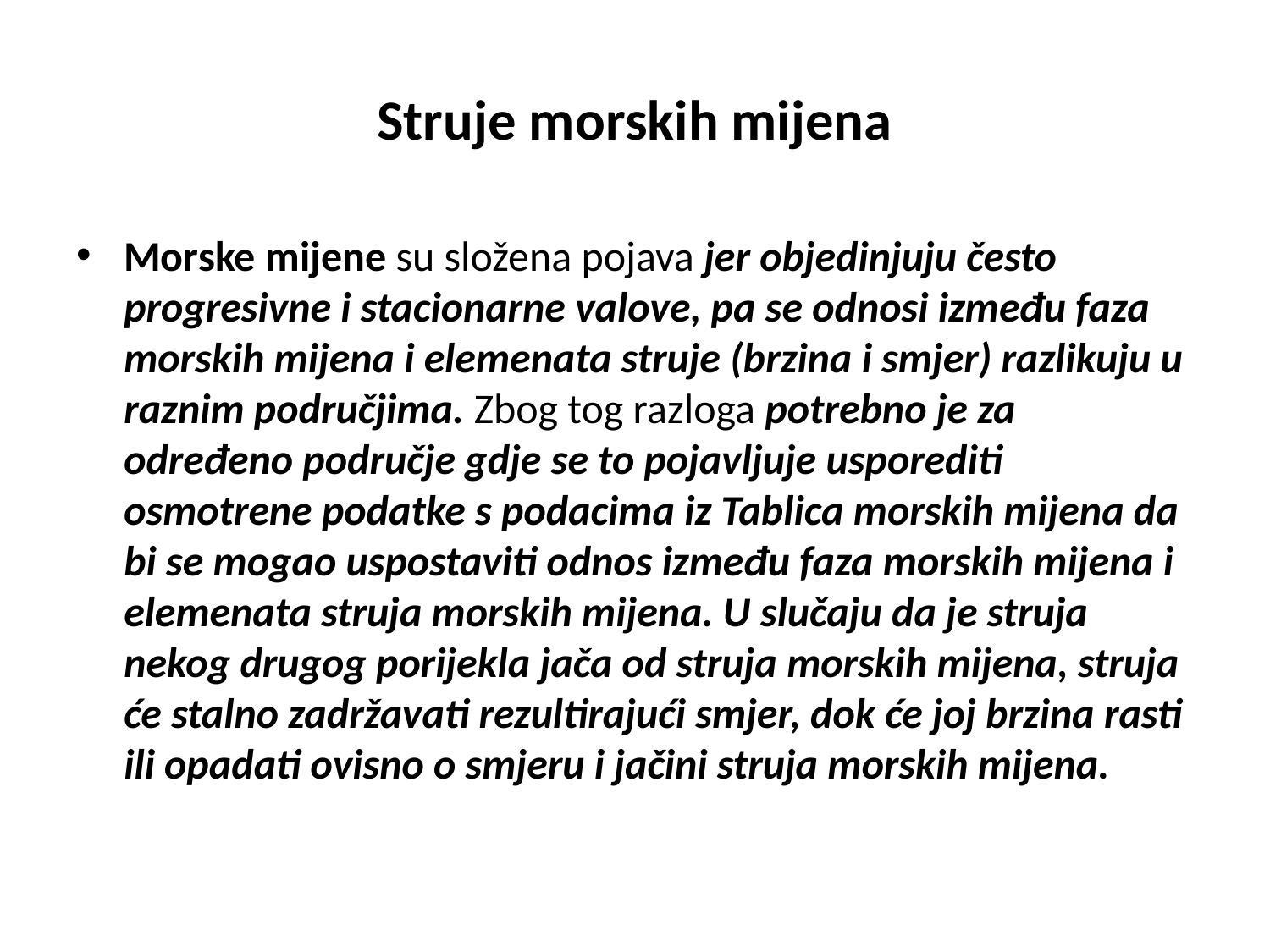

# Struje morskih mijena
Morske mijene su složena pojava jer objedinjuju često progresivne i stacionarne valove, pa se odnosi između faza morskih mijena i elemenata struje (brzina i smjer) razlikuju u raznim područjima. Zbog tog razloga potrebno je za određeno područje gdje se to pojavljuje usporediti osmotrene podatke s podacima iz Tablica morskih mijena da bi se mogao uspostaviti odnos između faza morskih mijena i elemenata struja morskih mijena. U slučaju da je struja nekog drugog porijekla jača od struja morskih mijena, struja će stalno zadržavati rezultirajući smjer, dok će joj brzina rasti ili opadati ovisno o smjeru i jačini struja morskih mijena.